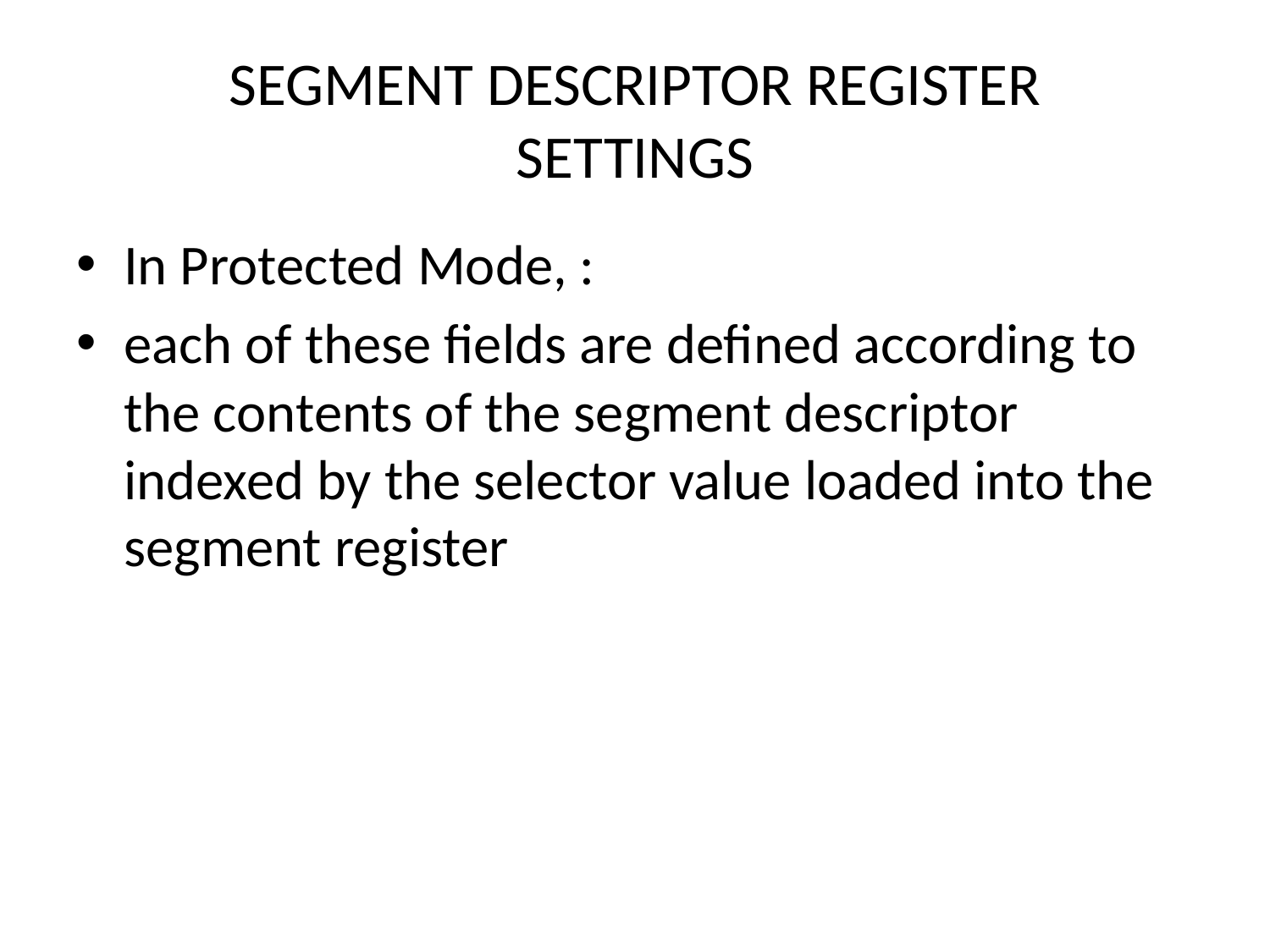

# SEGMENT DESCRIPTOR REGISTER SETTINGS
In Protected Mode, :
each of these fields are defined according to the contents of the segment descriptor indexed by the selector value loaded into the segment register